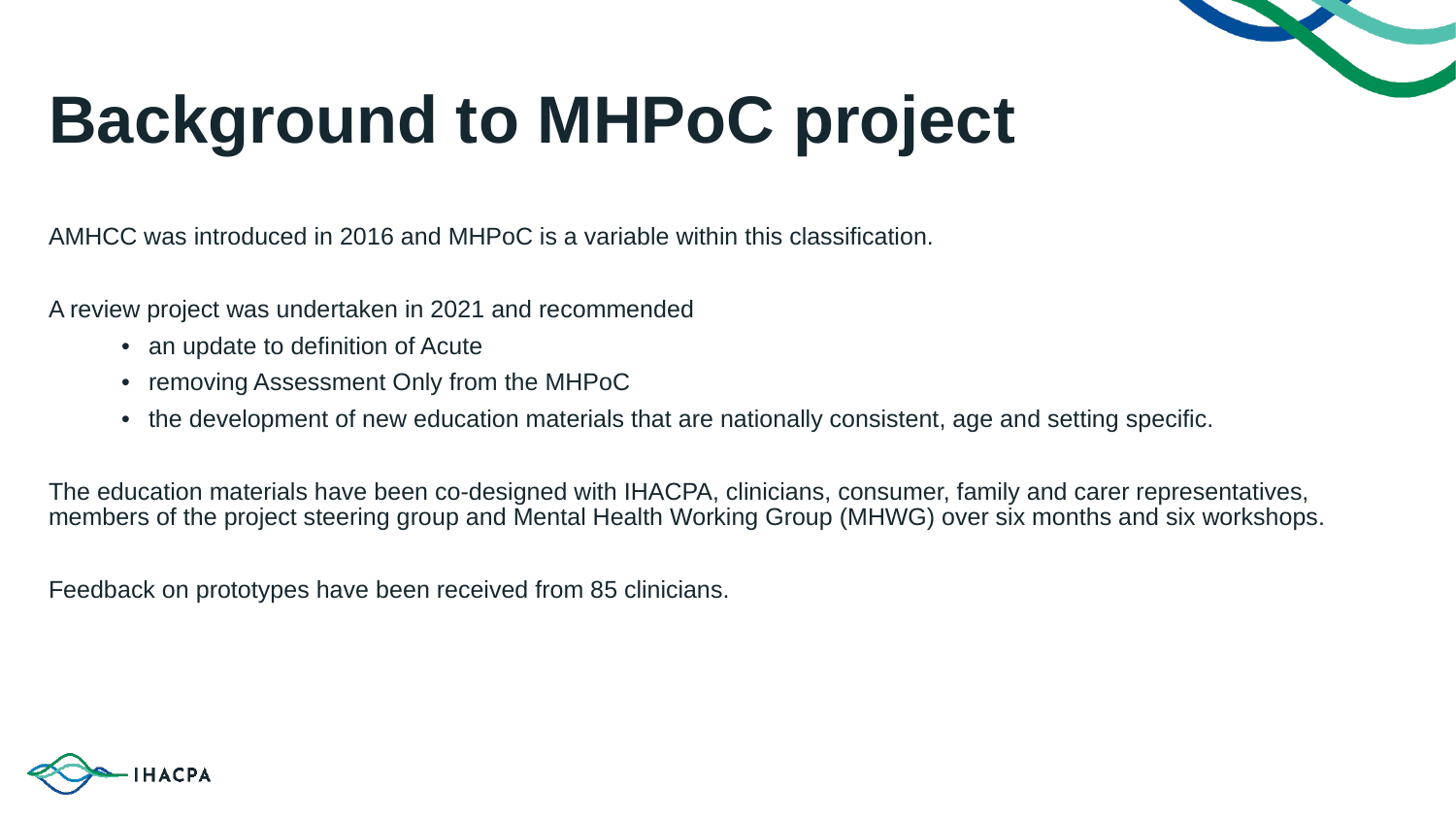

# Background to MHPoC project
AMHCC was introduced in 2016 and MHPoC is a variable within this classification.

A review project was undertaken in 2021 and recommended
an update to definition of Acute
removing Assessment Only from the MHPoC
the development of new education materials that are nationally consistent, age and setting specific.

The education materials have been co-designed with IHACPA, clinicians, consumer, family and carer representatives, members of the project steering group and Mental Health Working Group (MHWG) over six months and six workshops.

Feedback on prototypes have been received from 85 clinicians.